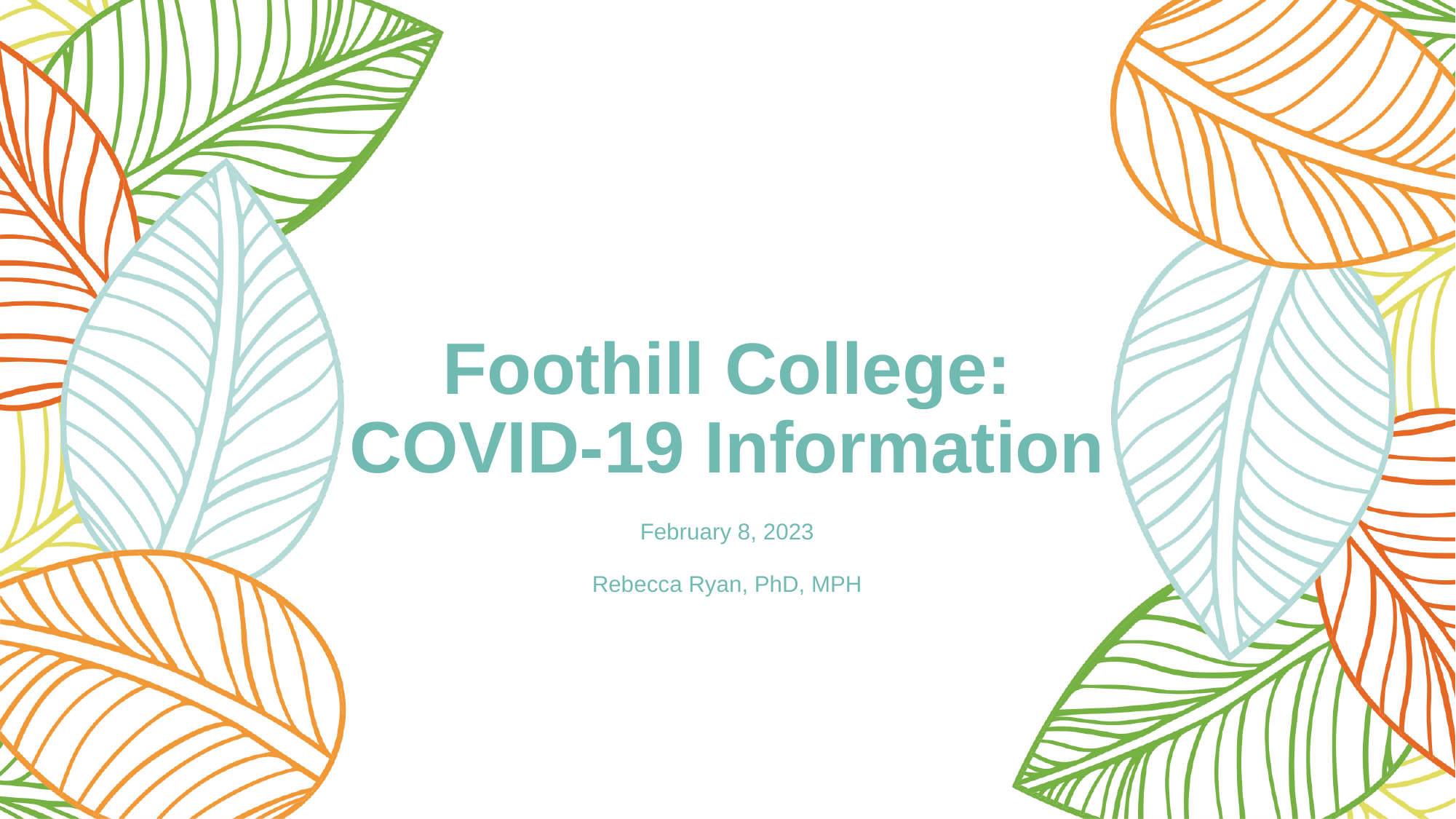

# Foothill College: COVID-19 Information
February 8, 2023
Rebecca Ryan, PhD, MPH